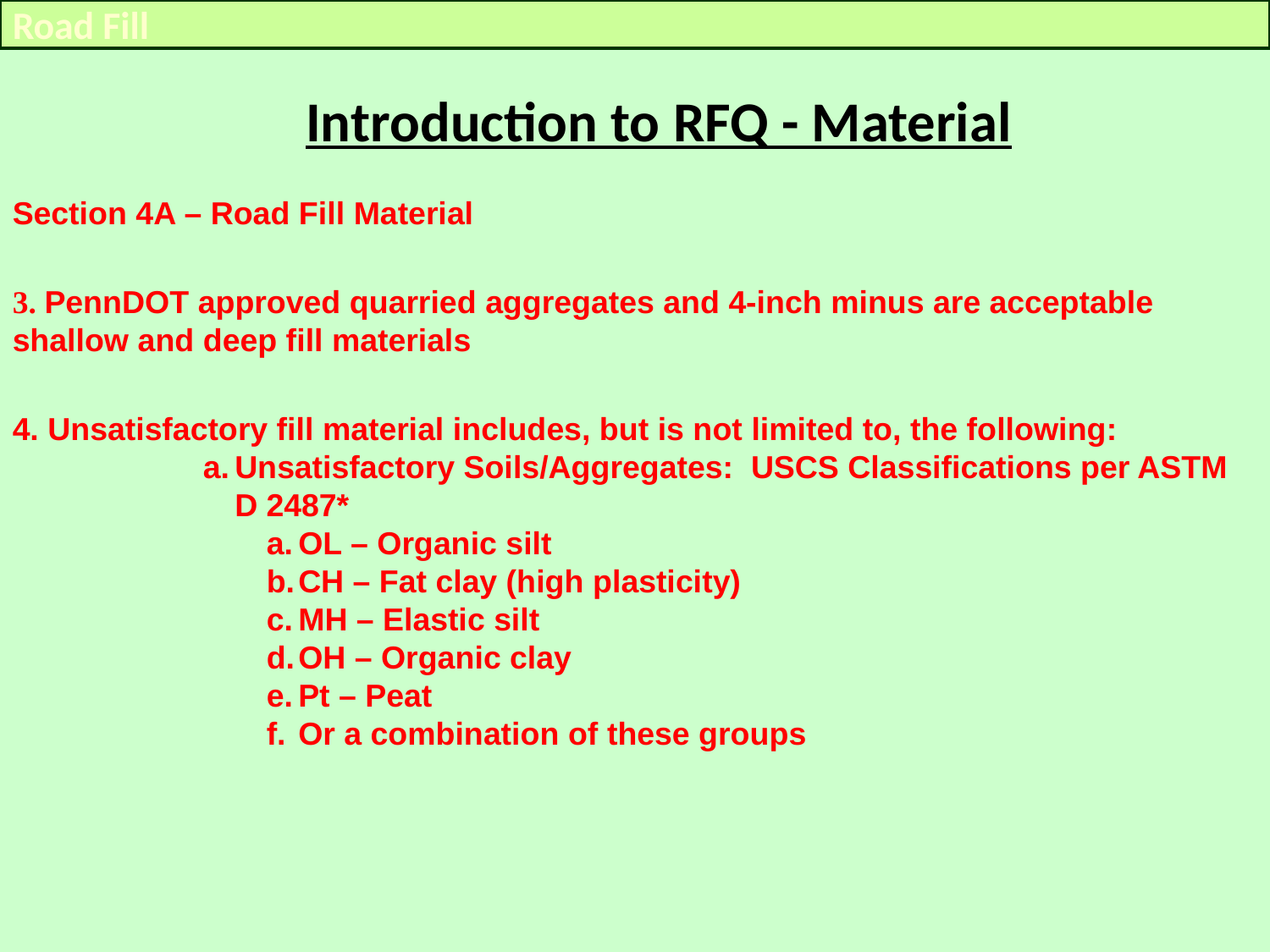

Road Fill
Introduction to RFQ - Material
Section 4A – Road Fill Material

3. PennDOT approved quarried aggregates and 4-inch minus are acceptable shallow and deep fill materials

4. Unsatisfactory fill material includes, but is not limited to, the following:
Unsatisfactory Soils/Aggregates:  USCS Classifications per ASTM D 2487*
OL – Organic silt
CH – Fat clay (high plasticity)
MH – Elastic silt
OH – Organic clay
Pt – Peat
Or a combination of these groups